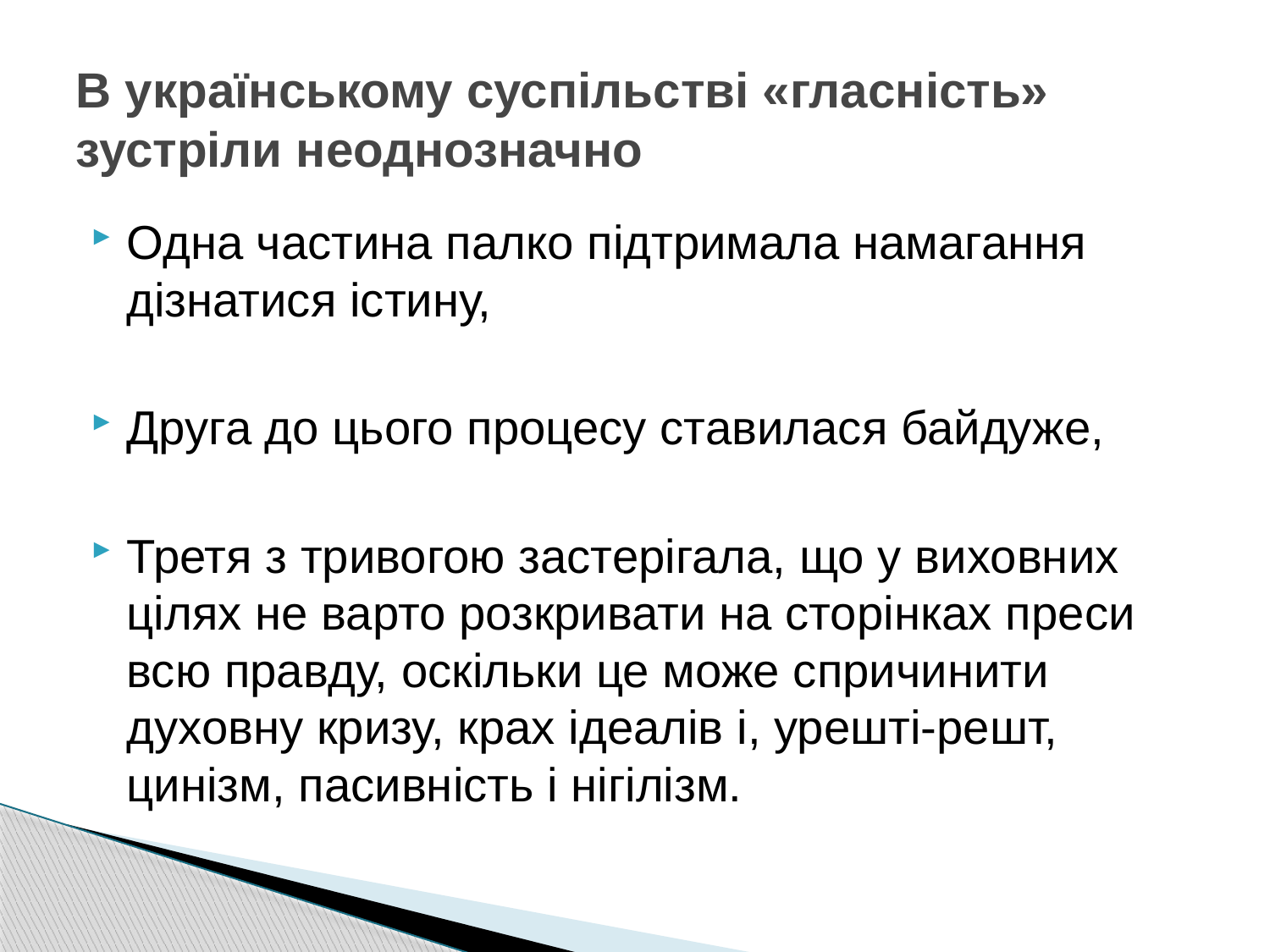

# В українському суспільстві «гласність» зустріли неоднозначно
Одна частина палко підтримала намагання дізнатися істину,

Друга до цього процесу ставилася байдуже,

Третя з тривогою застерігала, що у виховних цілях не варто розкривати на сторінках преси всю правду, оскільки це може спричинити духовну кризу, крах ідеалів і, урешті-решт, цинізм, пасивність і нігілізм.